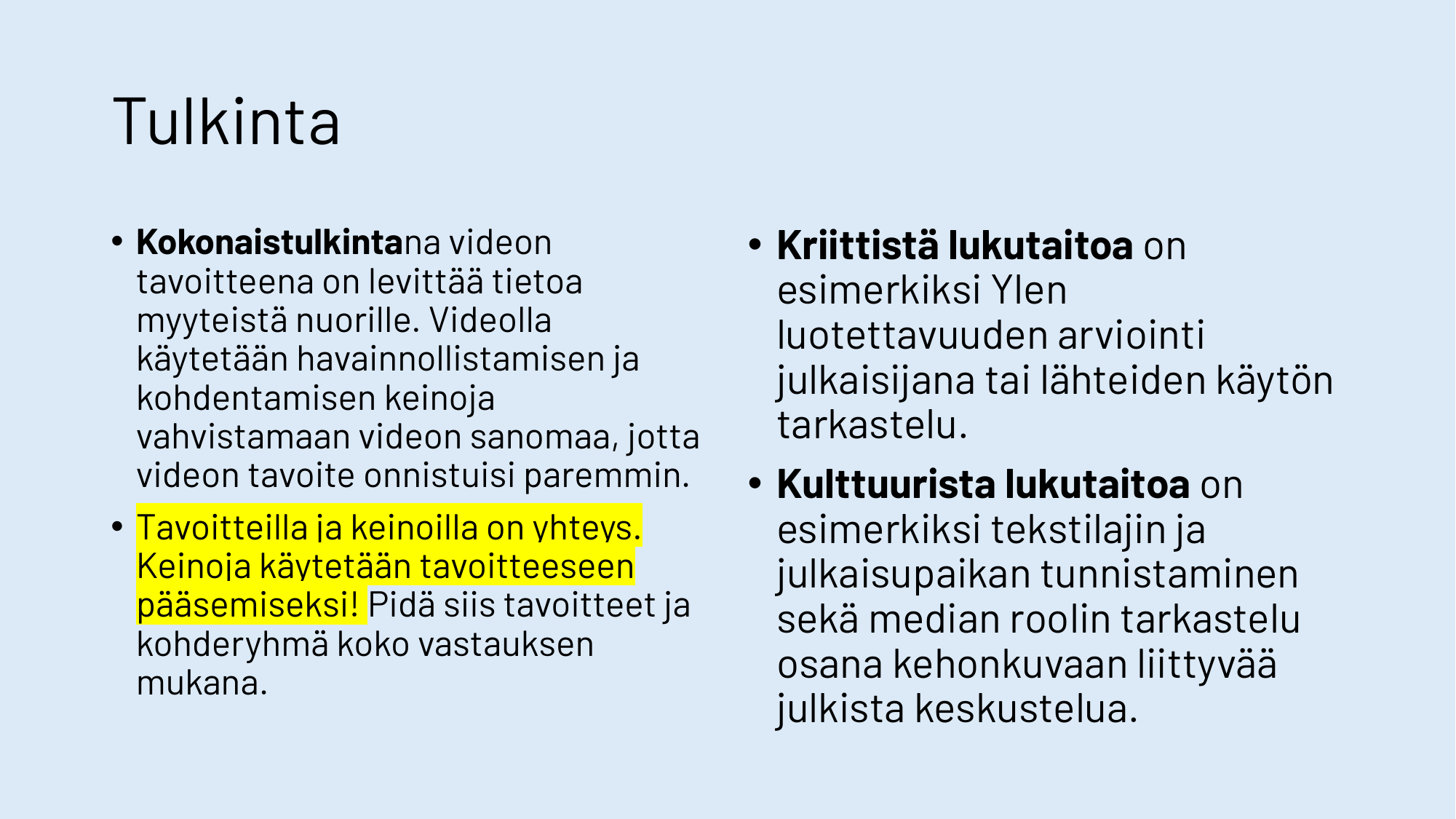

# Tulkinta
Kokonaistulkintana videon tavoitteena on levittää tietoa myyteistä nuorille. Videolla käytetään havainnollistamisen ja kohdentamisen keinoja vahvistamaan videon sanomaa, jotta videon tavoite onnistuisi paremmin.
Tavoitteilla ja keinoilla on yhteys. Keinoja käytetään tavoitteeseen pääsemiseksi! Pidä siis tavoitteet ja kohderyhmä koko vastauksen mukana.

Kriittistä lukutaitoa on esimerkiksi Ylen luotettavuuden arviointi julkaisijana tai lähteiden käytön tarkastelu.
Kulttuurista lukutaitoa on esimerkiksi tekstilajin ja julkaisupaikan tunnistaminen sekä median roolin tarkastelu osana kehonkuvaan liittyvää julkista keskustelua.